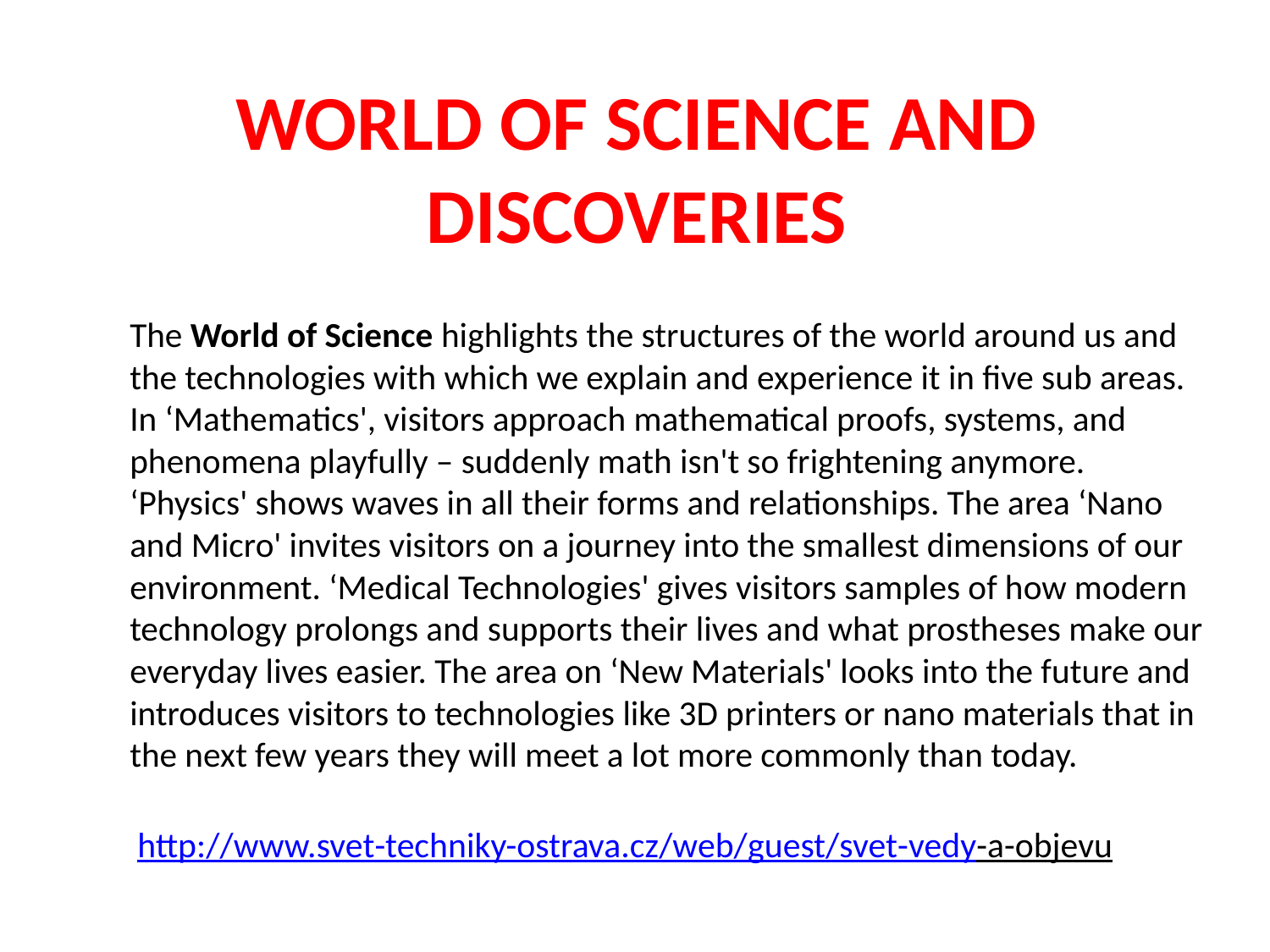

# WORLD OF SCIENCE AND DISCOVERIES
	The World of Science highlights the structures of the world around us and the technologies with which we explain and experience it in five sub areas. In ‘Mathematics', visitors approach mathematical proofs, systems, and phenomena playfully – suddenly math isn't so frightening anymore. ‘Physics' shows waves in all their forms and relationships. The area ‘Nano and Micro' invites visitors on a journey into the smallest dimensions of our environment. ‘Medical Technologies' gives visitors samples of how modern technology prolongs and supports their lives and what prostheses make our everyday lives easier. The area on ‘New Materials' looks into the future and introduces visitors to technologies like 3D printers or nano materials that in the next few years they will meet a lot more commonly than today.

http://www.svet-techniky-ostrava.cz/web/guest/svet-vedy-a-objevu